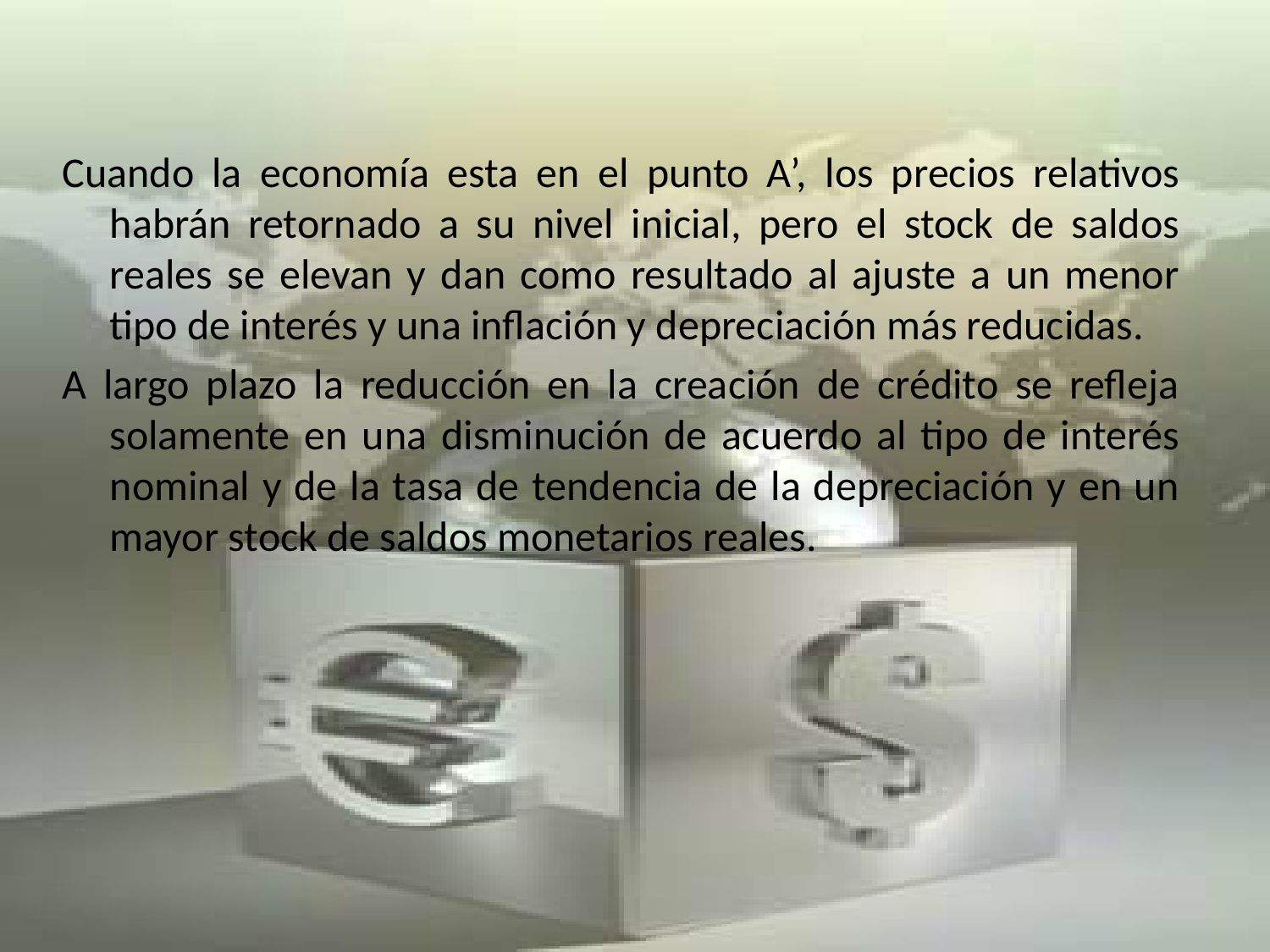

Cuando la economía esta en el punto A’, los precios relativos habrán retornado a su nivel inicial, pero el stock de saldos reales se elevan y dan como resultado al ajuste a un menor tipo de interés y una inflación y depreciación más reducidas.
A largo plazo la reducción en la creación de crédito se refleja solamente en una disminución de acuerdo al tipo de interés nominal y de la tasa de tendencia de la depreciación y en un mayor stock de saldos monetarios reales.